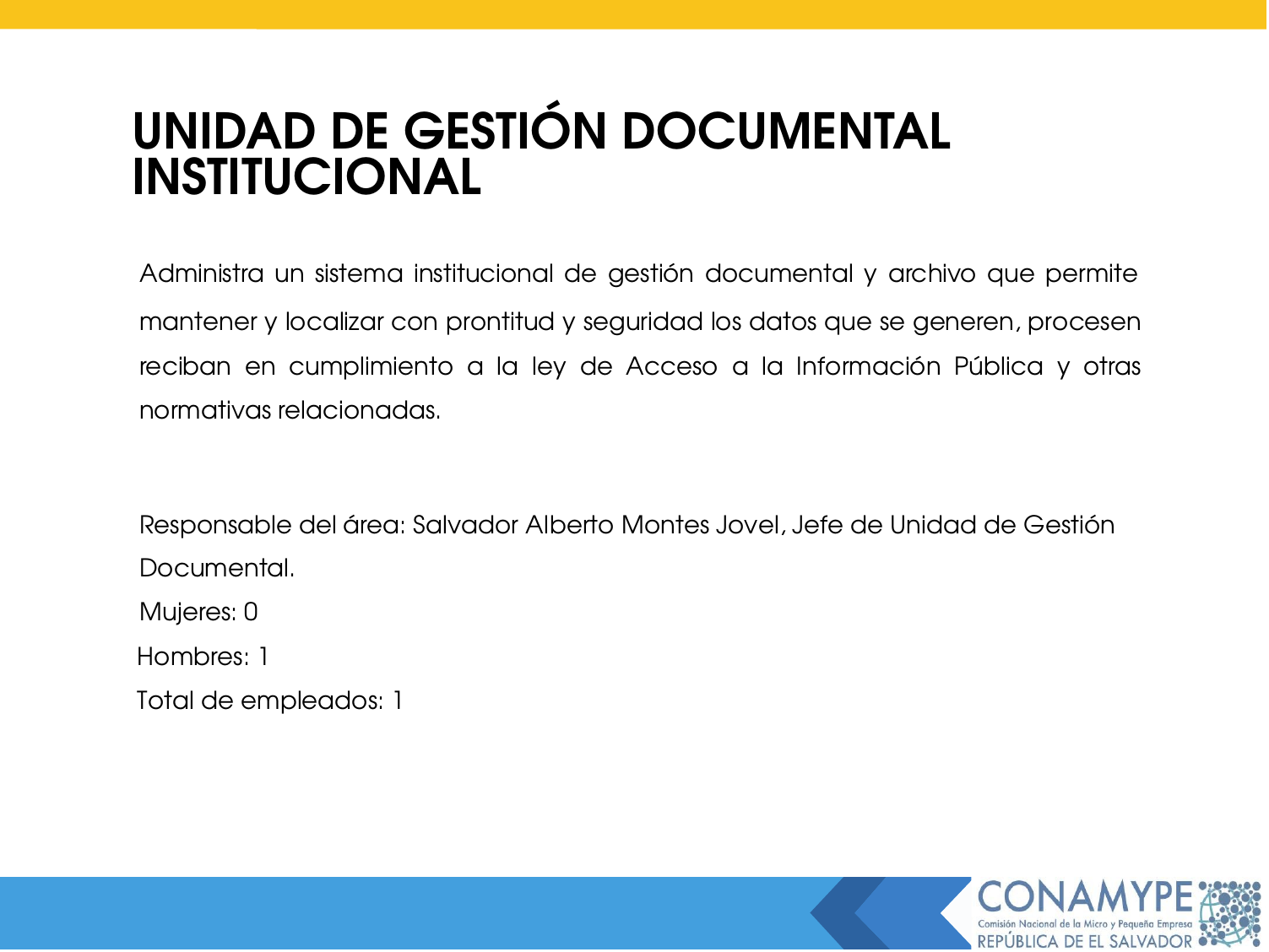

UNIDAD DE GESTIÓN DOCUMENTAL INSTITUCIONAL
Administra un sistema institucional de gestión documental y archivo que permite
mantener y localizar con prontitud y seguridad los datos que se generen, procesen reciban en cumplimiento a la ley de Acceso a la Información Pública y otras normativas relacionadas.
Responsable del área: Salvador Alberto Montes Jovel, Jefe de Unidad de Gestión
Documental.
Mujeres: 0
Hombres: 1
Total de empleados: 1